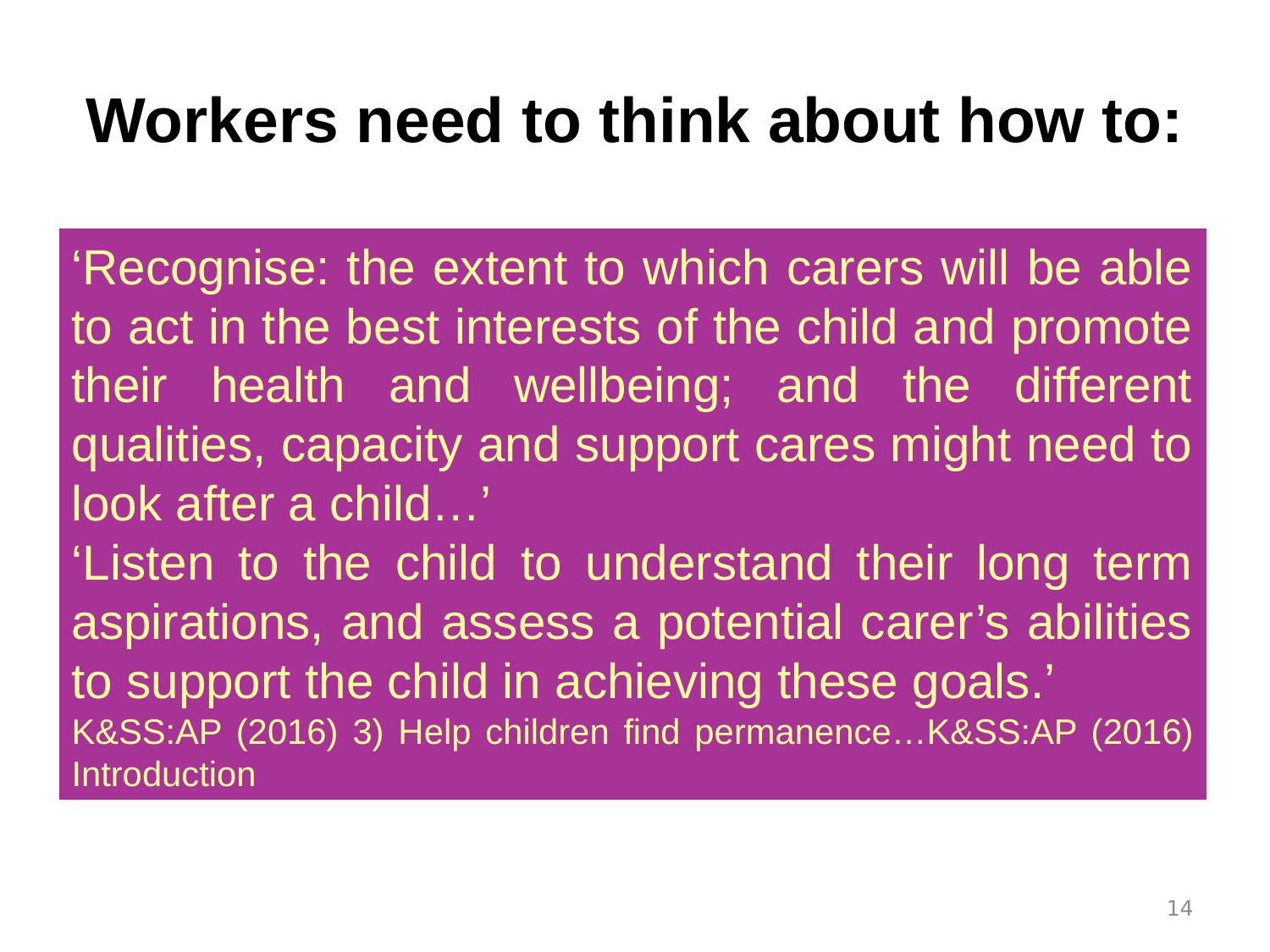

# Workers need to think about how to:
ensure that all these placements are of high quality and likely to last

ensure that the benefits of an option for a particular child/young adult will endure

ensure the child / young adult has at least one strong ongoing  relationship as this will build emotional resilience and good health; strong relationships as well as  protect them from future harm.
‘Recognise: the extent to which carers will be able to act in the best interests of the child and promote their health and wellbeing; and the different qualities, capacity and support cares might need to look after a child…’
‘Listen to the child to understand their long term aspirations, and assess a potential carer’s abilities to support the child in achieving these goals.’
K&SS:AP (2016) 3) Help children find permanence…K&SS:AP (2016) Introduction
14